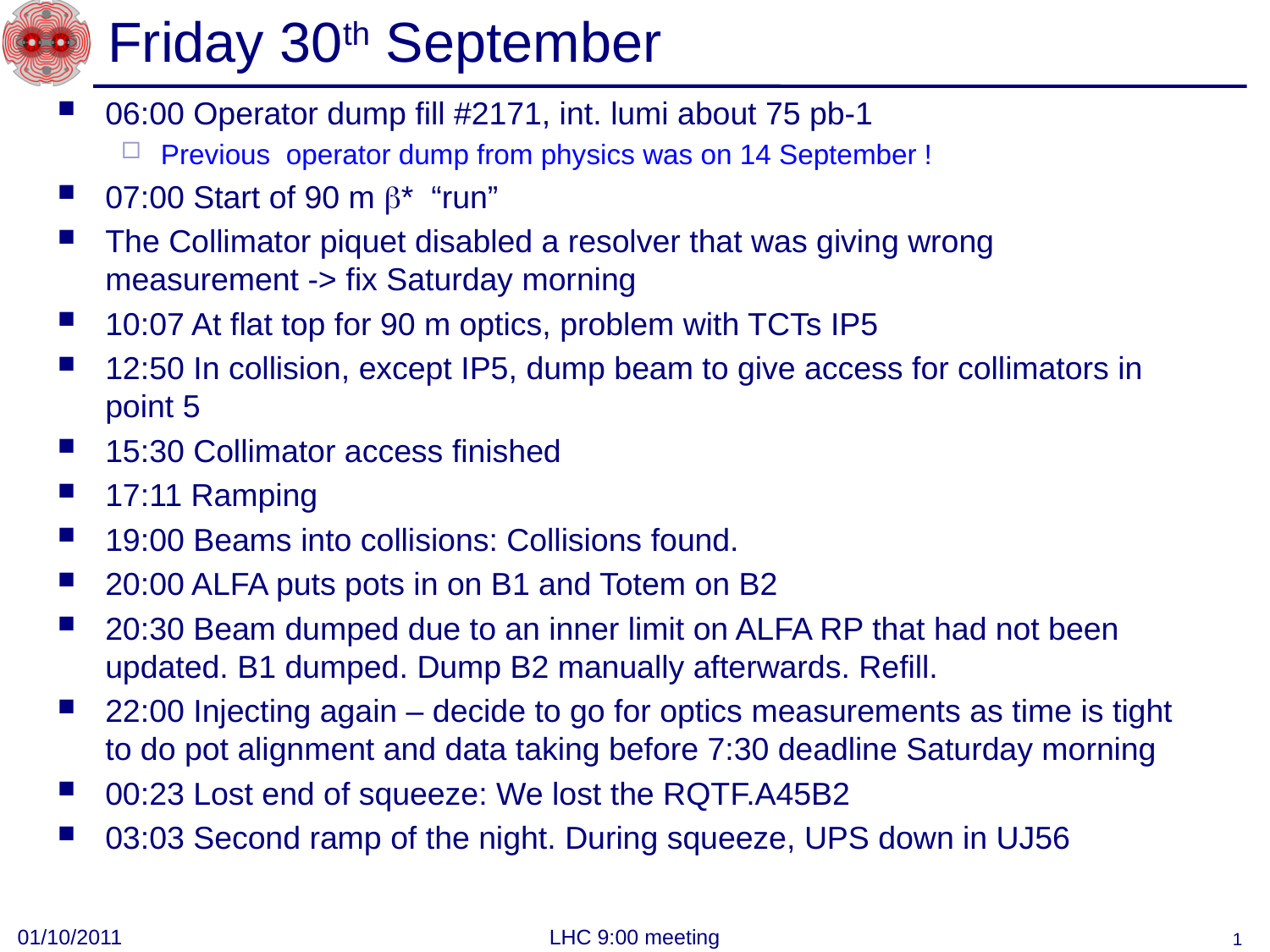

# Friday 30th September
06:00 Operator dump fill #2171, int. lumi about 75 pb-1
Previous  operator dump from physics was on 14 September !
07:00 Start of 90 m β*  “run”
The Collimator piquet disabled a resolver that was giving wrong measurement -> fix Saturday morning
10:07 At flat top for 90 m optics, problem with TCTs IP5
12:50 In collision, except IP5, dump beam to give access for collimators in point 5
15:30 Collimator access finished
17:11 Ramping
19:00 Beams into collisions: Collisions found.
20:00 ALFA puts pots in on B1 and Totem on B2
20:30 Beam dumped due to an inner limit on ALFA RP that had not been updated. B1 dumped. Dump B2 manually afterwards. Refill.
22:00 Injecting again – decide to go for optics measurements as time is tight to do pot alignment and data taking before 7:30 deadline Saturday morning
00:23 Lost end of squeeze: We lost the RQTF.A45B2
03:03 Second ramp of the night. During squeeze, UPS down in UJ56

01/10/2011
LHC 9:00 meeting
1